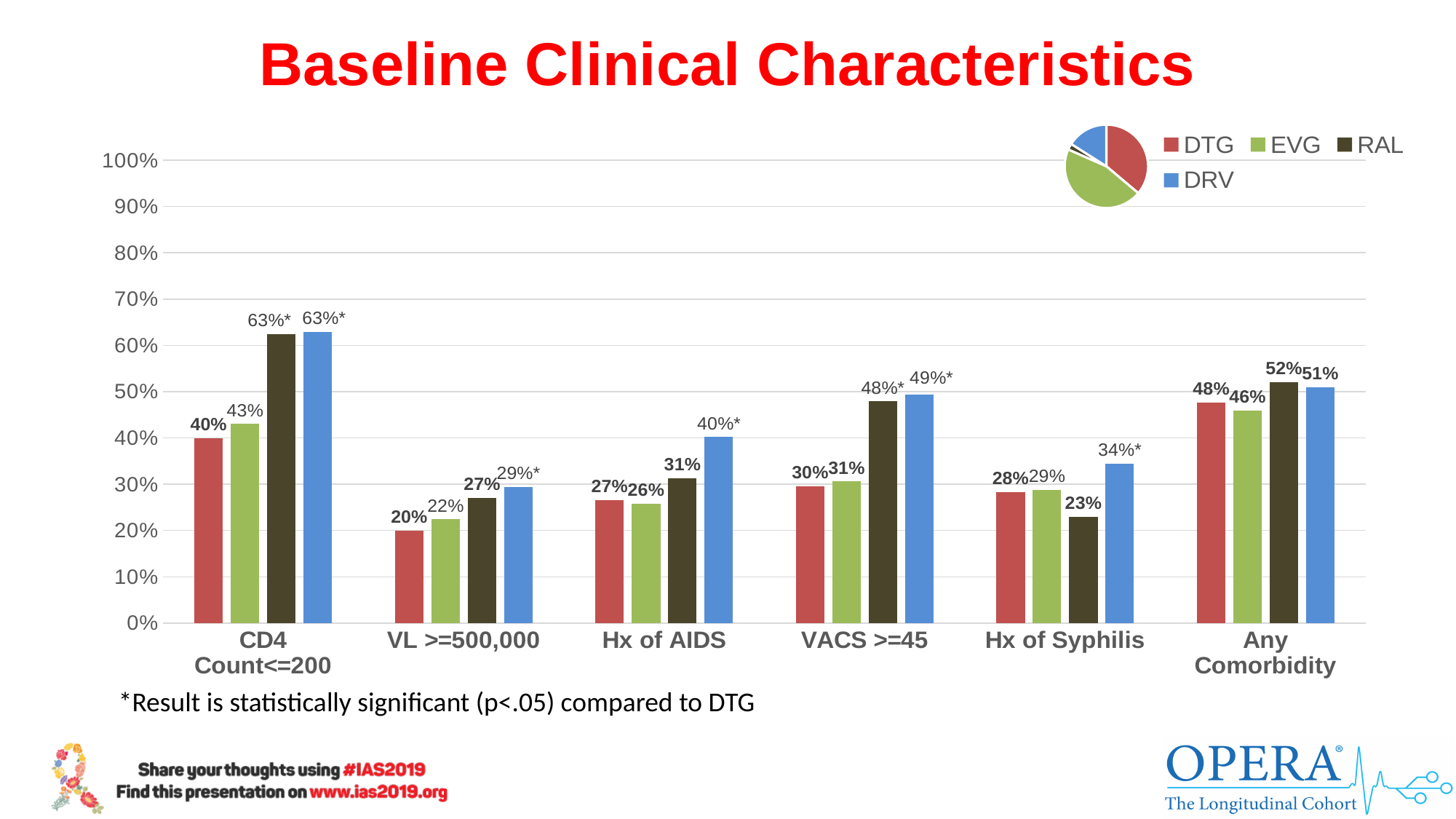

# Baseline Clinical Characteristics

### Chart

| Category | DTG | EVG | RAL | DRV |
|---|---|---|---|---|
| CD4 Count<=200 | 0.399 | 0.43 | 0.625 | 0.629 |
| VL >=500,000 | 0.2 | 0.224 | 0.271 | 0.294 |
| Hx of AIDS | 0.266 | 0.258 | 0.313 | 0.402 |
| VACS >=45 | 0.295 | 0.306 | 0.479 | 0.494 |
| Hx of Syphilis | 0.283 | 0.288 | 0.229 | 0.344 |
| Any Comorbidity | 0.476 | 0.459 | 0.521 | 0.509 |

### Chart

| Category | . |
|---|---|
| DTG | 736.0 |
| EVG | 928.0 |
| RAL | 48.0 |
| DRV | 326.0 |
*Result is statistically significant (p<.05) compared to DTG